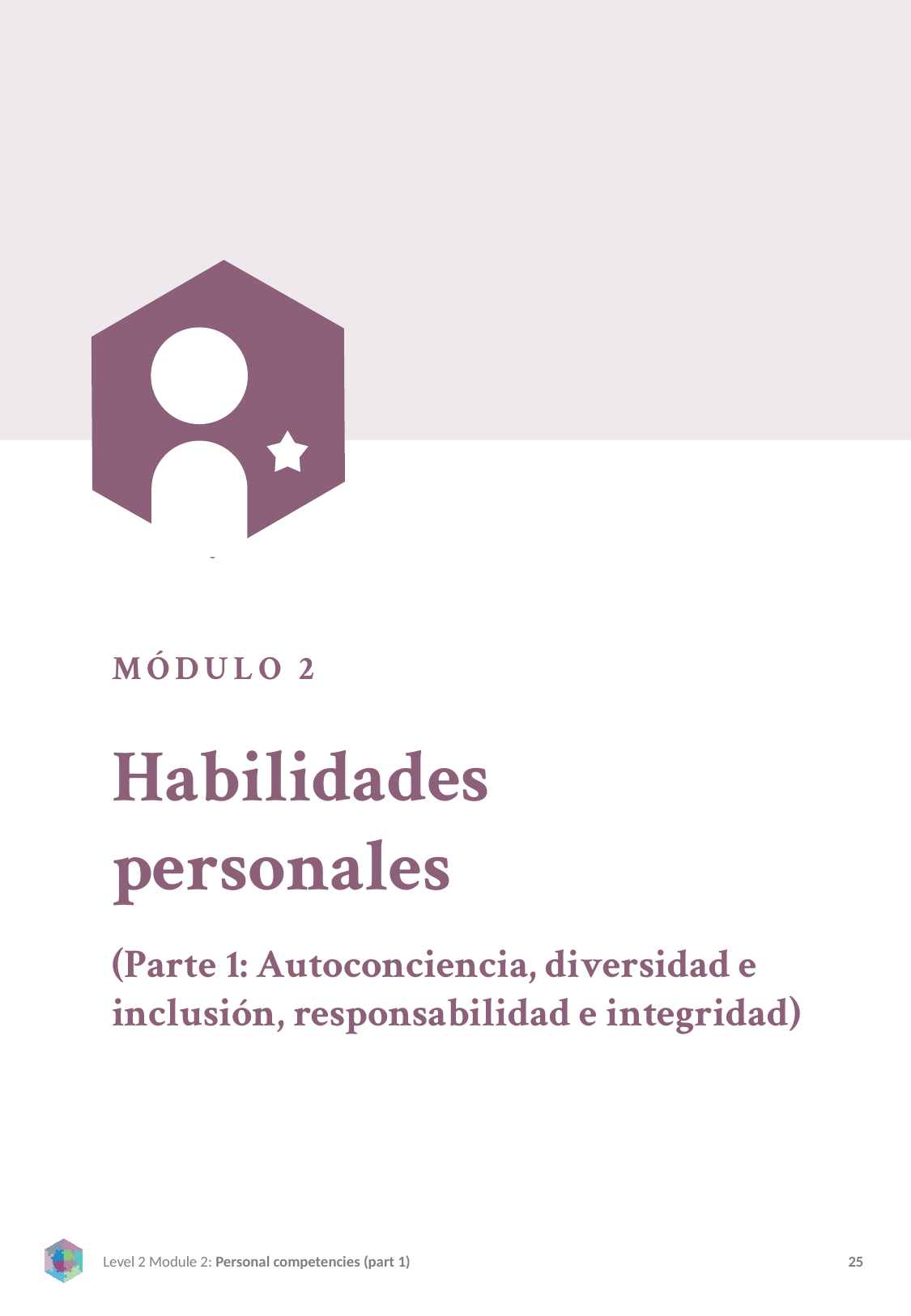

MÓDULO 2

Habilidades personales

(Parte 1: Autoconciencia, diversidad e inclusión, responsabilidad e integridad)